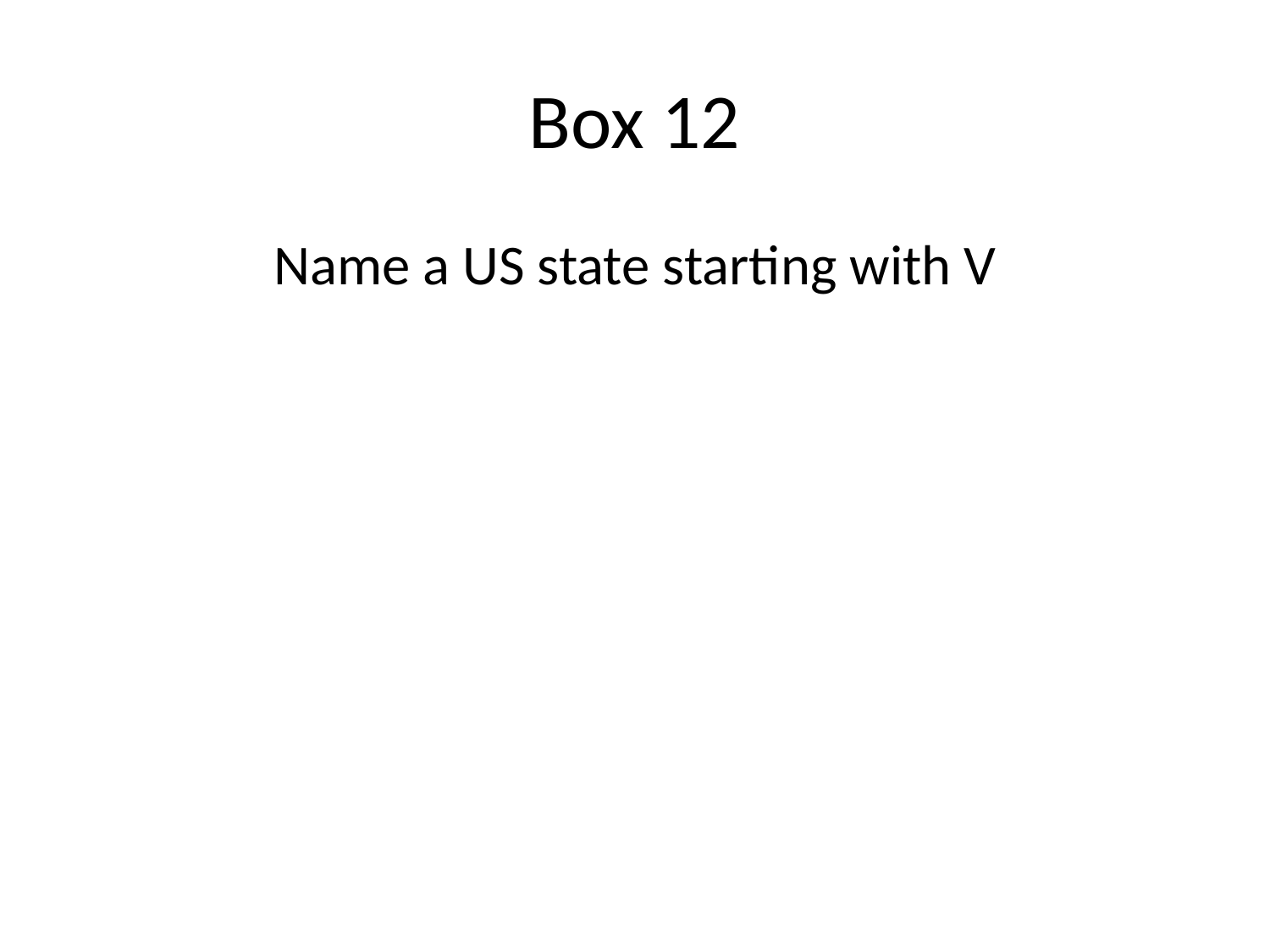

# Box 12
Name a US state starting with V